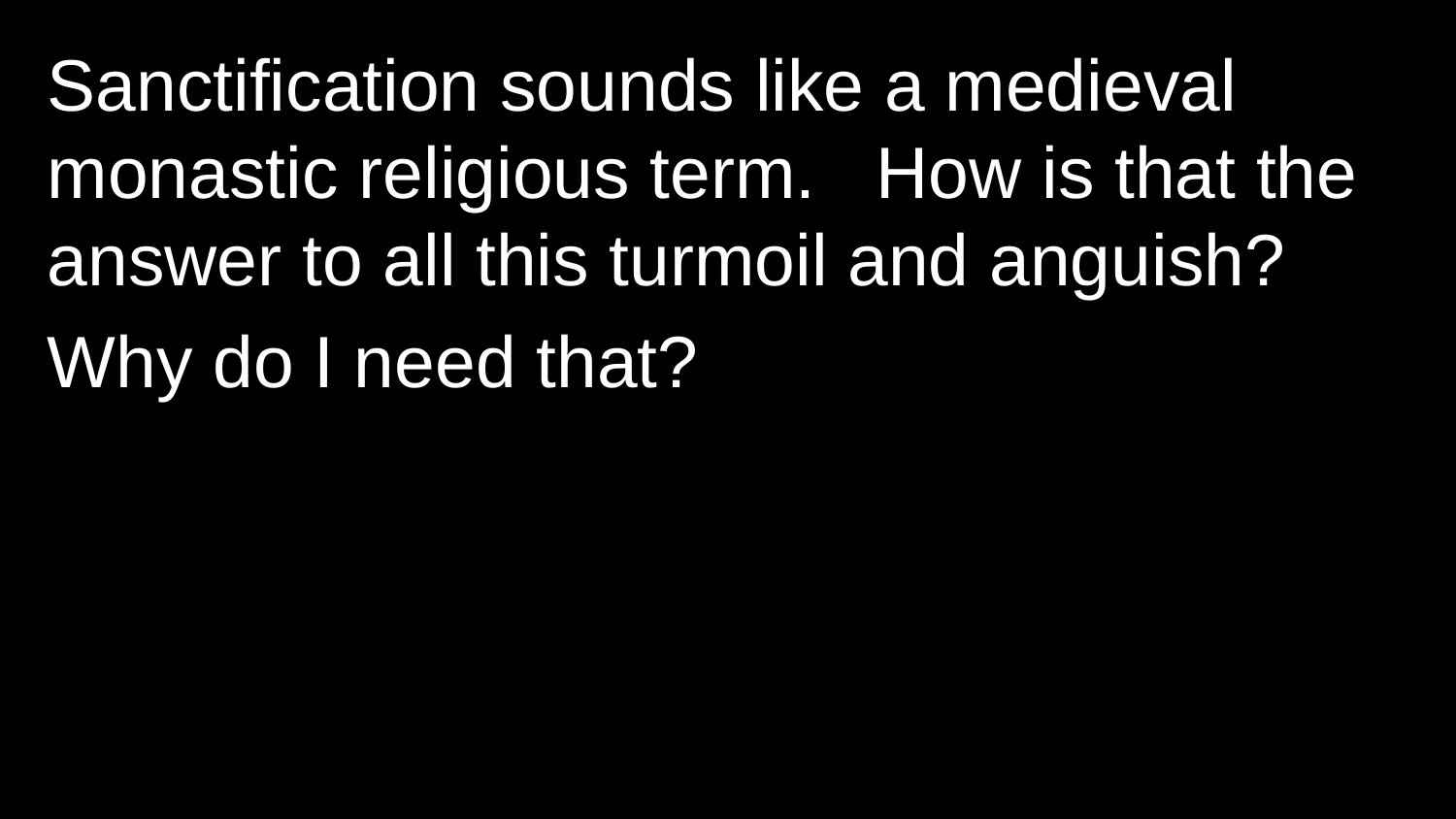

Sanctification sounds like a medieval monastic religious term.   How is that the answer to all this turmoil and anguish?
Why do I need that?